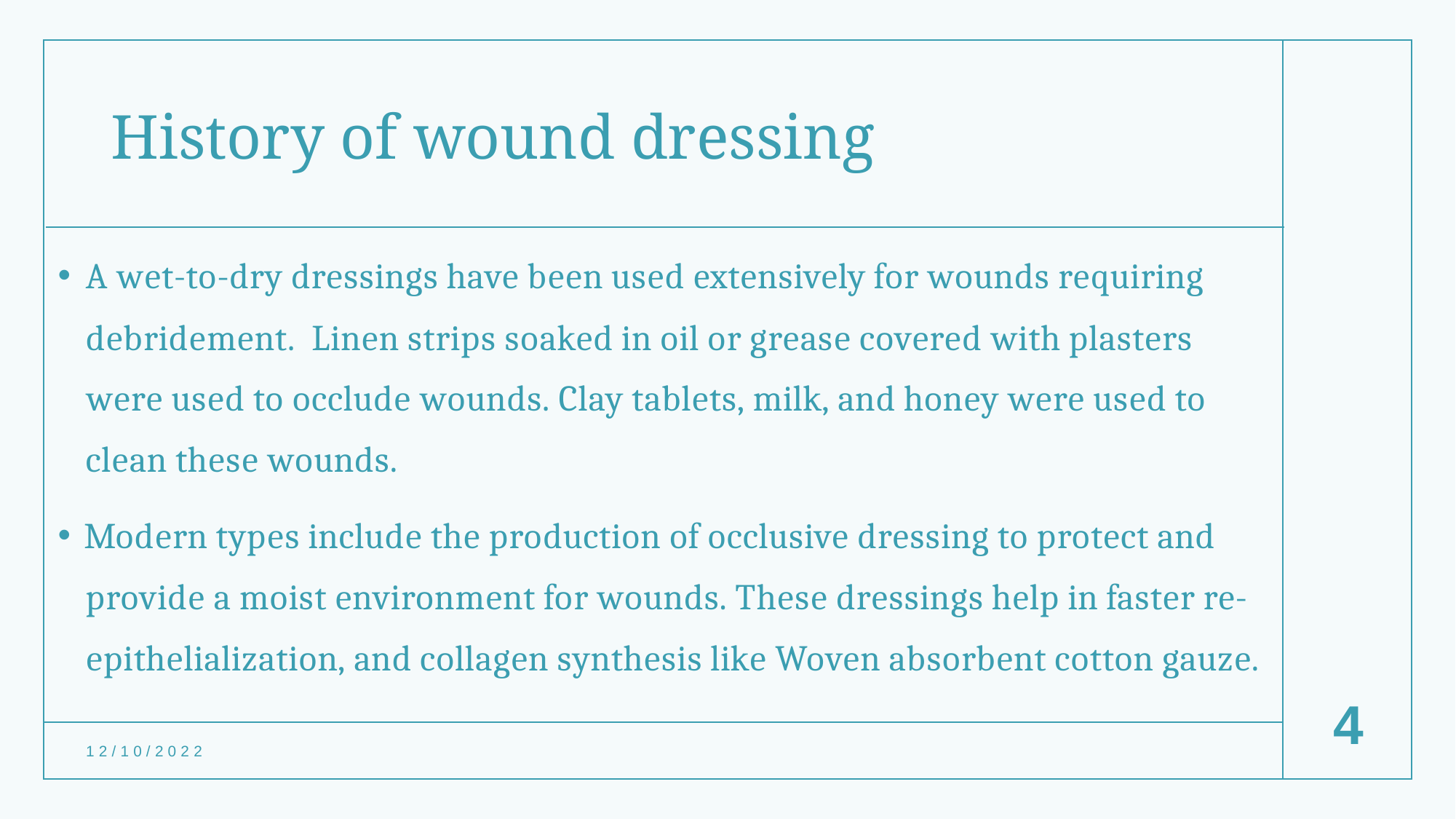

# History of wound dressing
A wet-to-dry dressings have been used extensively for wounds requiring debridement.  Linen strips soaked in oil or grease covered with plasters were used to occlude wounds. Clay tablets, milk, and honey were used to clean these wounds.
Modern types include the production of occlusive dressing to protect and provide a moist environment for wounds. These dressings help in faster re-epithelialization, and collagen synthesis like Woven absorbent cotton gauze.

4
12/10/2022